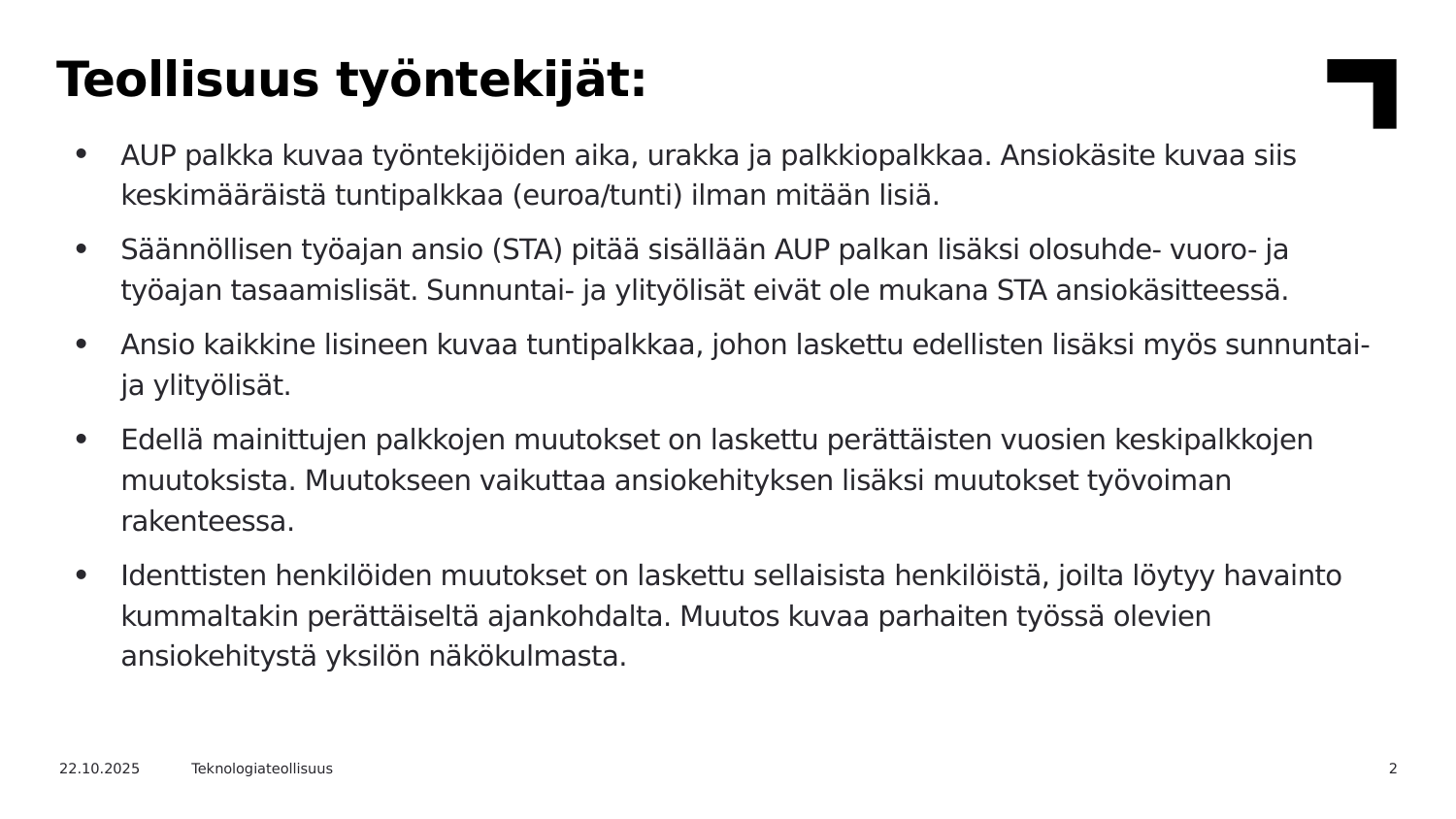

Teollisuus työntekijät:
AUP palkka kuvaa työntekijöiden aika, urakka ja palkkiopalkkaa. Ansiokäsite kuvaa siis keskimääräistä tuntipalkkaa (euroa/tunti) ilman mitään lisiä.
Säännöllisen työajan ansio (STA) pitää sisällään AUP palkan lisäksi olosuhde- vuoro- ja työajan tasaamislisät. Sunnuntai- ja ylityölisät eivät ole mukana STA ansiokäsitteessä.
Ansio kaikkine lisineen kuvaa tuntipalkkaa, johon laskettu edellisten lisäksi myös sunnuntai- ja ylityölisät.
Edellä mainittujen palkkojen muutokset on laskettu perättäisten vuosien keskipalkkojen muutoksista. Muutokseen vaikuttaa ansiokehityksen lisäksi muutokset työvoiman rakenteessa.
Identtisten henkilöiden muutokset on laskettu sellaisista henkilöistä, joilta löytyy havainto kummaltakin perättäiseltä ajankohdalta. Muutos kuvaa parhaiten työssä olevien ansiokehitystä yksilön näkökulmasta.

22.10.2025
Teknologiateollisuus
2